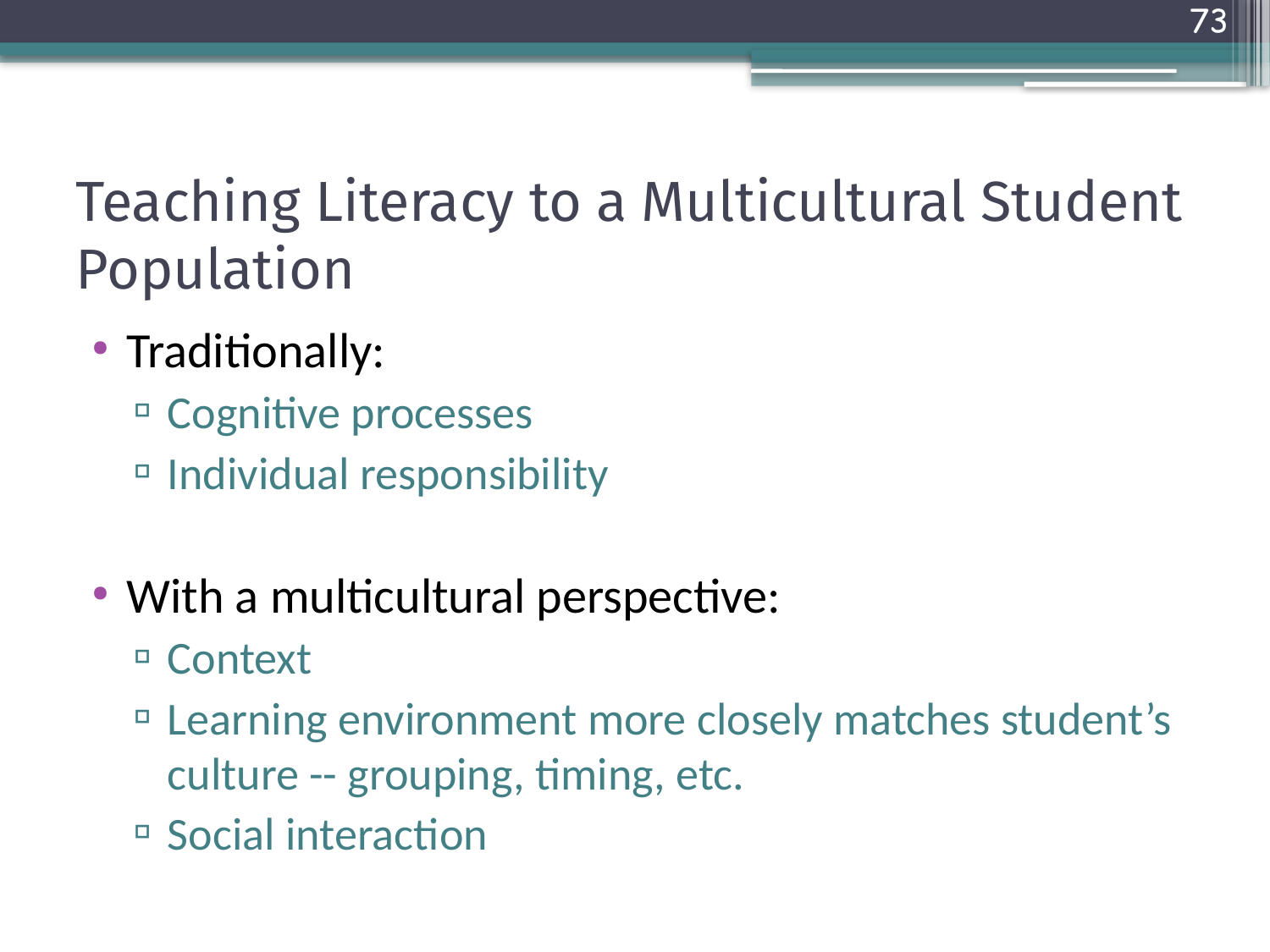

73
# Teaching Literacy to a Multicultural Student Population
Traditionally:
Cognitive processes
Individual responsibility

With a multicultural perspective:
Context
Learning environment more closely matches student’s culture -- grouping, timing, etc.
Social interaction